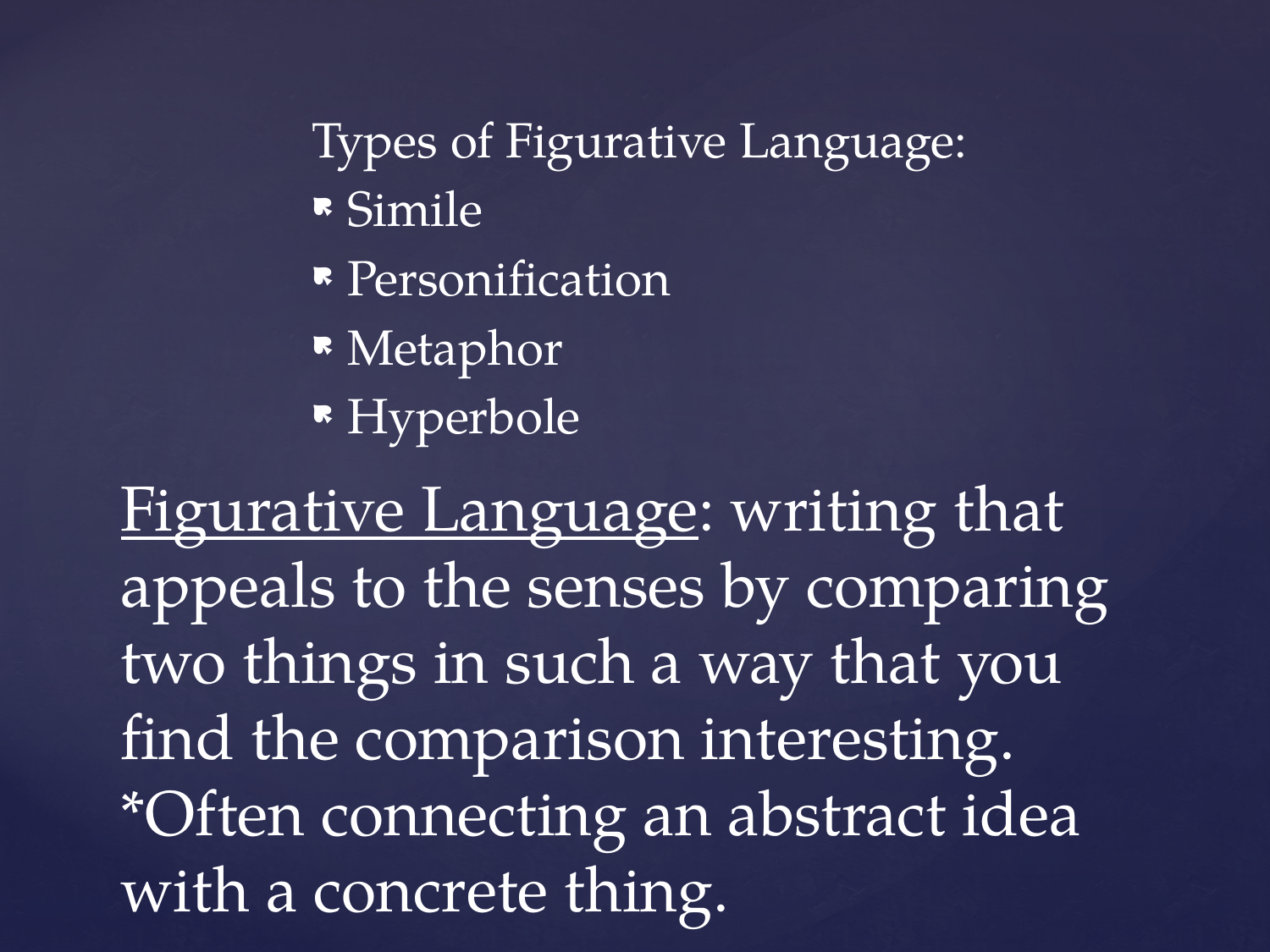

Types of Figurative Language:
Simile
Personification
Metaphor
Hyperbole

# Figurative Language: writing that appeals to the senses by comparing two things in such a way that you find the comparison interesting. *Often connecting an abstract idea with a concrete thing.